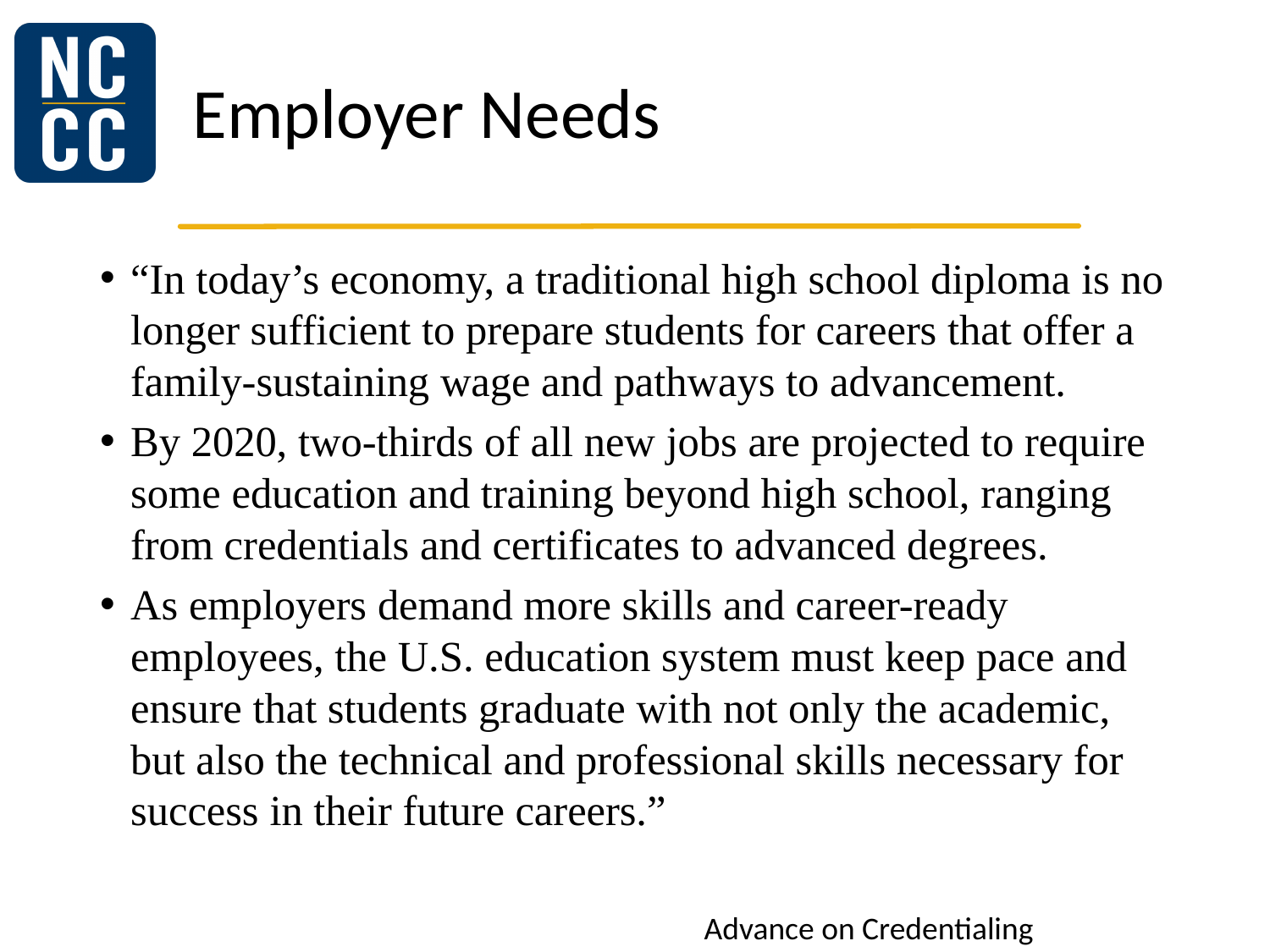

# Employer Needs
“In today’s economy, a traditional high school diploma is no longer sufficient to prepare students for careers that offer a family-sustaining wage and pathways to advancement.
By 2020, two-thirds of all new jobs are projected to require some education and training beyond high school, ranging from credentials and certificates to advanced degrees.
As employers demand more skills and career-ready employees, the U.S. education system must keep pace and ensure that students graduate with not only the academic, but also the technical and professional skills necessary for success in their future careers.”

Advance on Credentialing